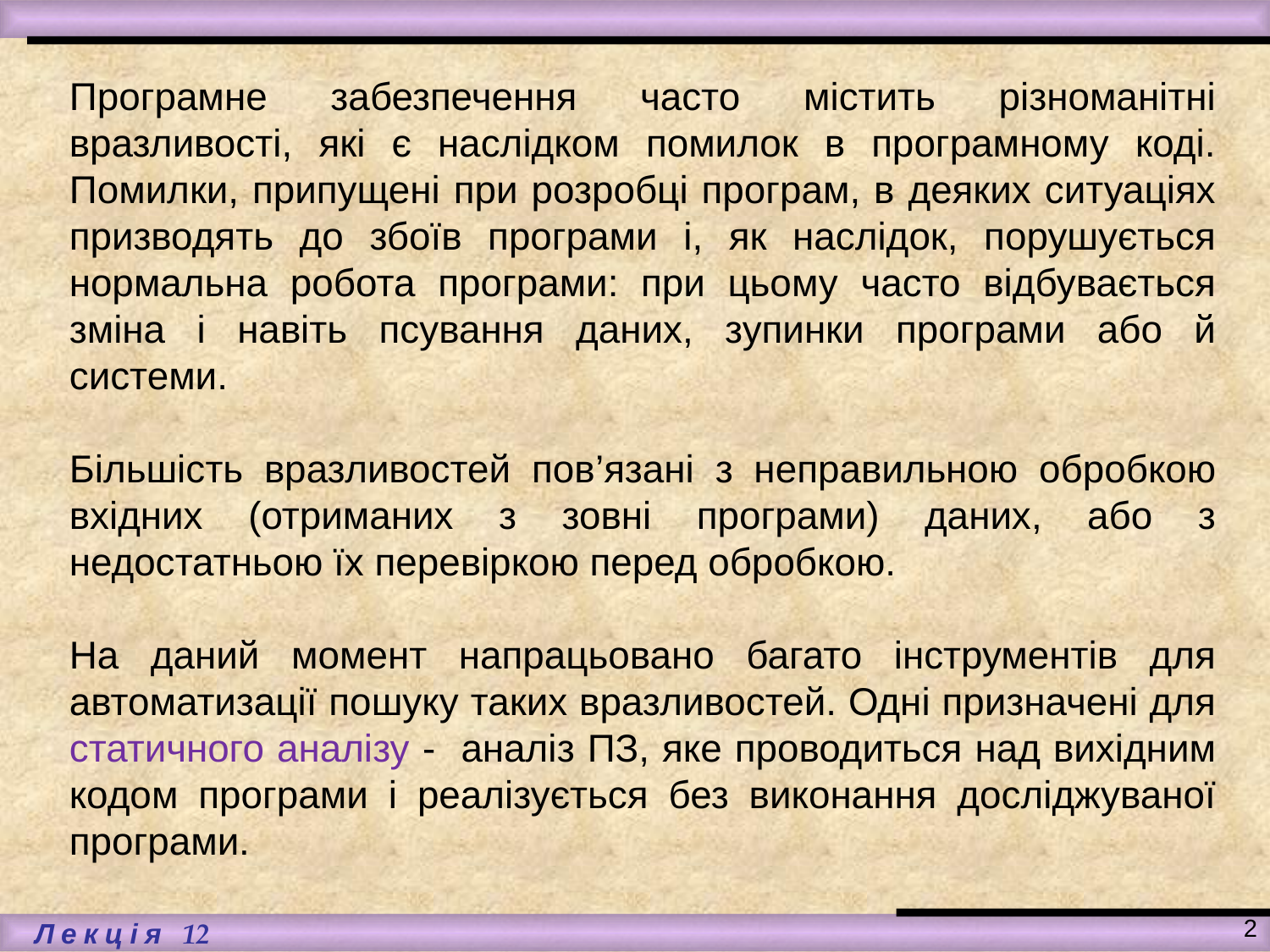

#

Програмне забезпечення часто містить різноманітні вразливості, які є наслідком помилок в програмному коді. Помилки, припущені при розробці програм, в деяких ситуаціях призводять до збоїв програми і, як наслідок, порушується нормальна робота програми: при цьому часто відбувається зміна і навіть псування даних, зупинки програми або й системи.

Більшість вразливостей пов’язані з неправильною обробкою вхідних (отриманих з зовні програми) даних, або з недостатньою їх перевіркою перед обробкою.

На даний момент напрацьовано багато інструментів для автоматизації пошуку таких вразливостей. Одні призначені для статичного аналізу -  аналіз ПЗ, яке проводиться над вихідним кодом програми і реалізується без виконання досліджуваної програми.
2

     Л е к ц і я   12